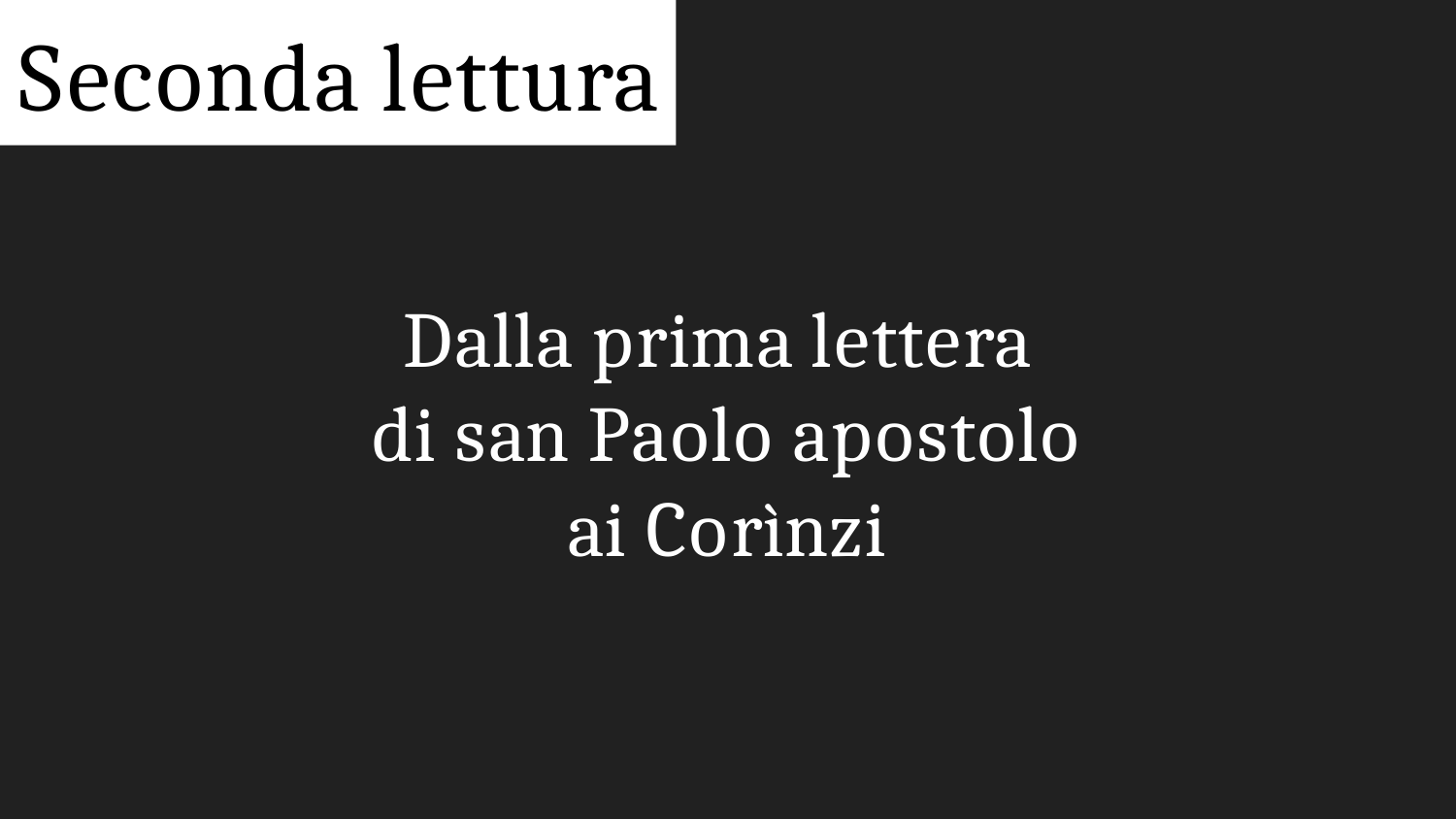

Seconda lettura
# Dalla prima lettera
di san Paolo apostolo
ai Corìnzi